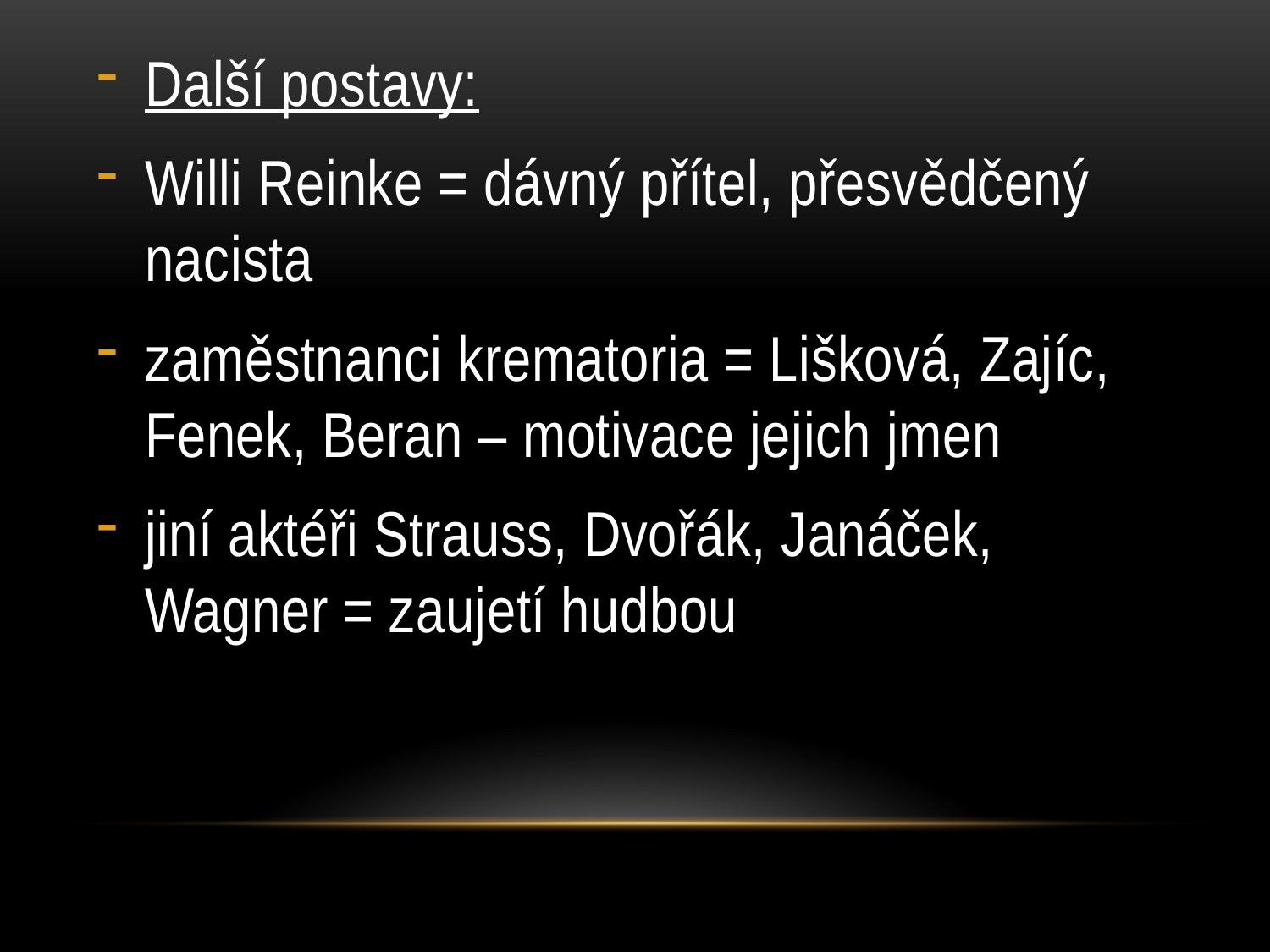

Další postavy:
Willi Reinke = dávný přítel, přesvědčený nacista
zaměstnanci krematoria = Lišková, Zajíc, Fenek, Beran – motivace jejich jmen
jiní aktéři Strauss, Dvořák, Janáček, Wagner = zaujetí hudbou